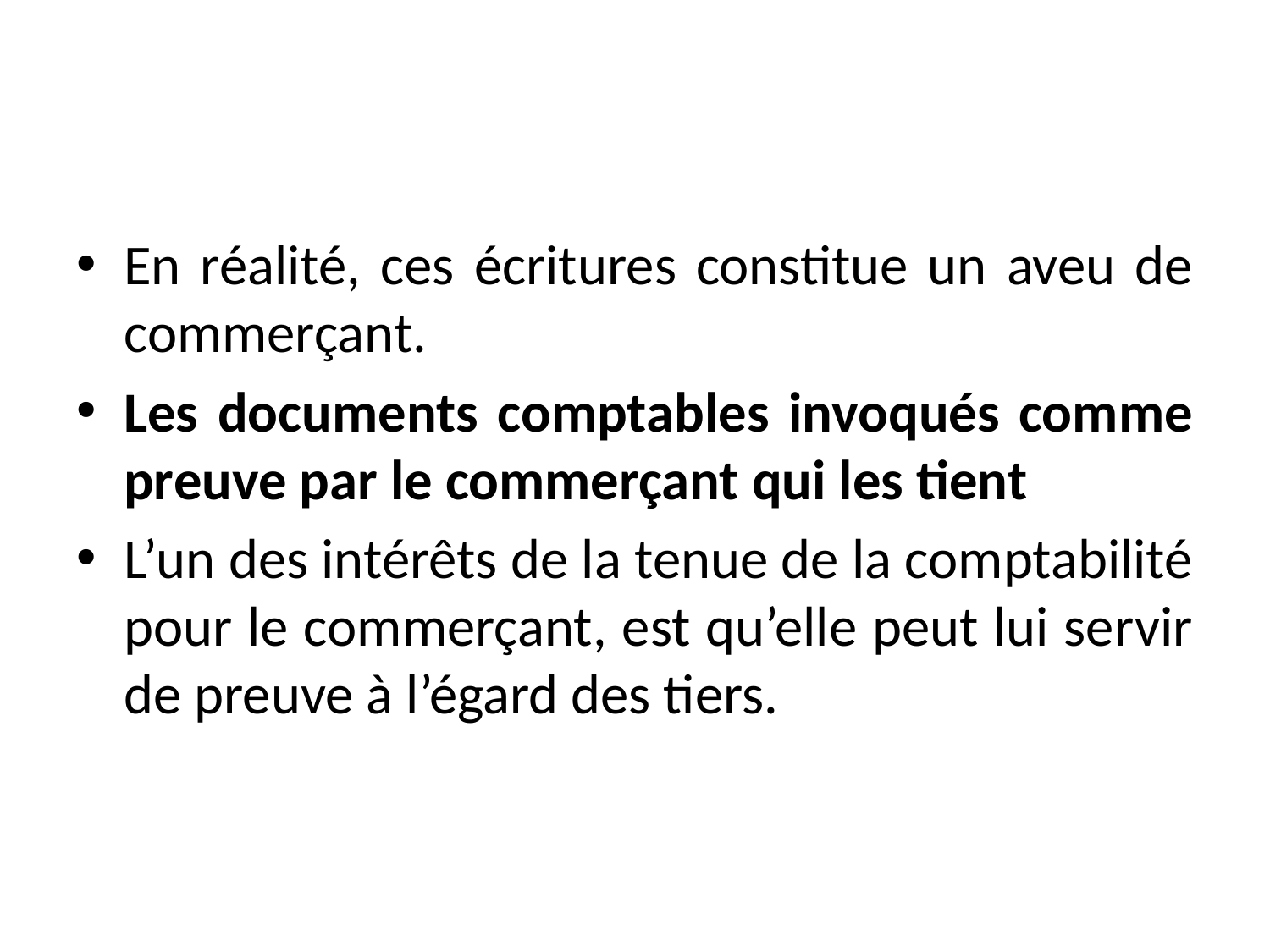

#
En réalité, ces écritures constitue un aveu de commerçant.
Les documents comptables invoqués comme preuve par le commerçant qui les tient
L’un des intérêts de la tenue de la comptabilité pour le commerçant, est qu’elle peut lui servir de preuve à l’égard des tiers.